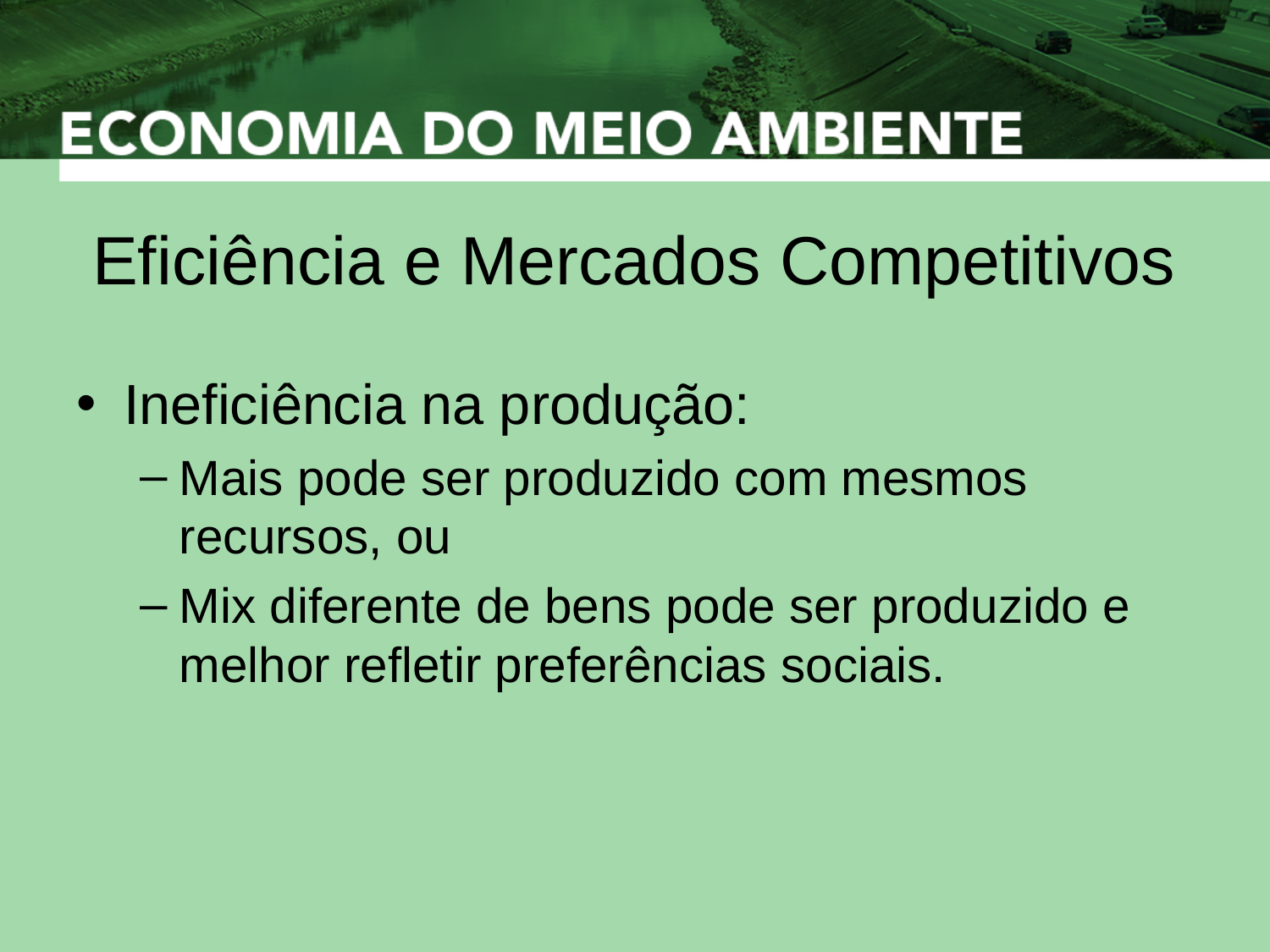

# Eficiência e Mercados Competitivos
Ineficiência na produção:
Mais pode ser produzido com mesmos recursos, ou
Mix diferente de bens pode ser produzido e melhor refletir preferências sociais.